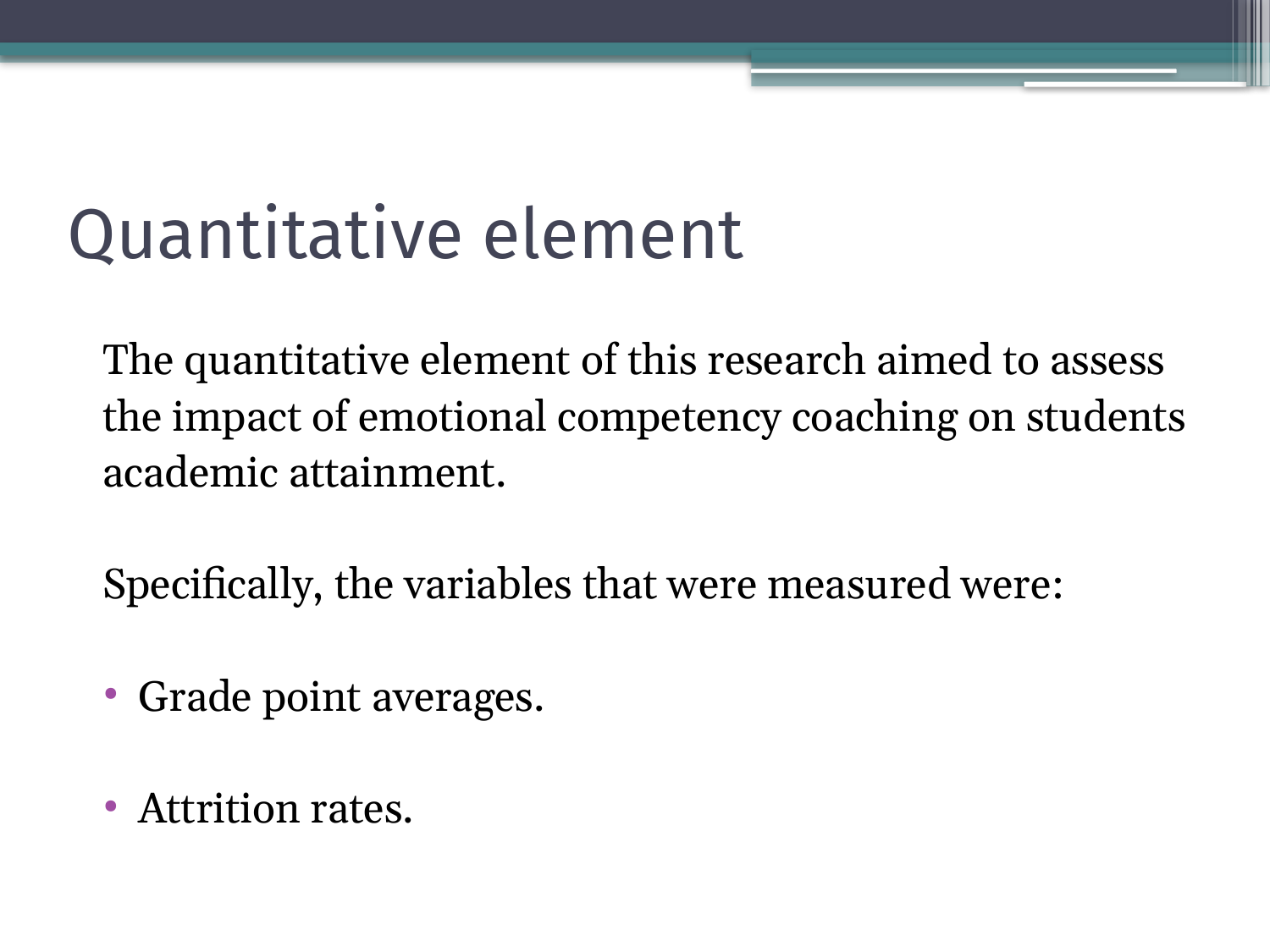

# Quantitative element
The quantitative element of this research aimed to assess
the impact of emotional competency coaching on students
academic attainment.

Specifically, the variables that were measured were:

Grade point averages.

Attrition rates.